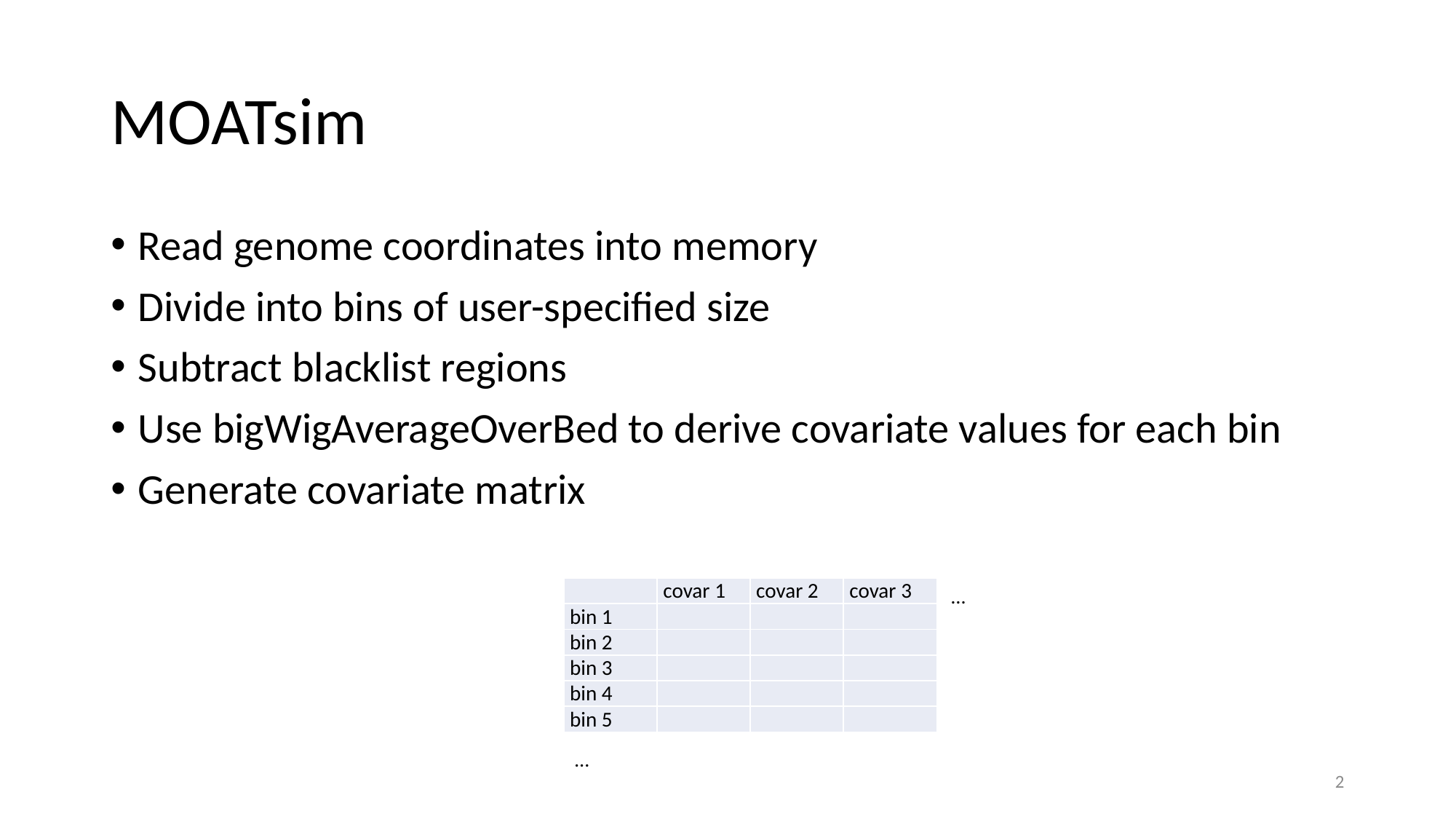

# MOATsim
Read genome coordinates into memory
Divide into bins of user-specified size
Subtract blacklist regions
Use bigWigAverageOverBed to derive covariate values for each bin
Generate covariate matrix
|  | covar 1 | covar 2 | covar 3 |
| --- | --- | --- | --- |
| bin 1 |  |  |  |
| bin 2 |  |  |  |
| bin 3 |  |  |  |
| bin 4 |  |  |  |
| bin 5 |  |  |  |
…
…
2